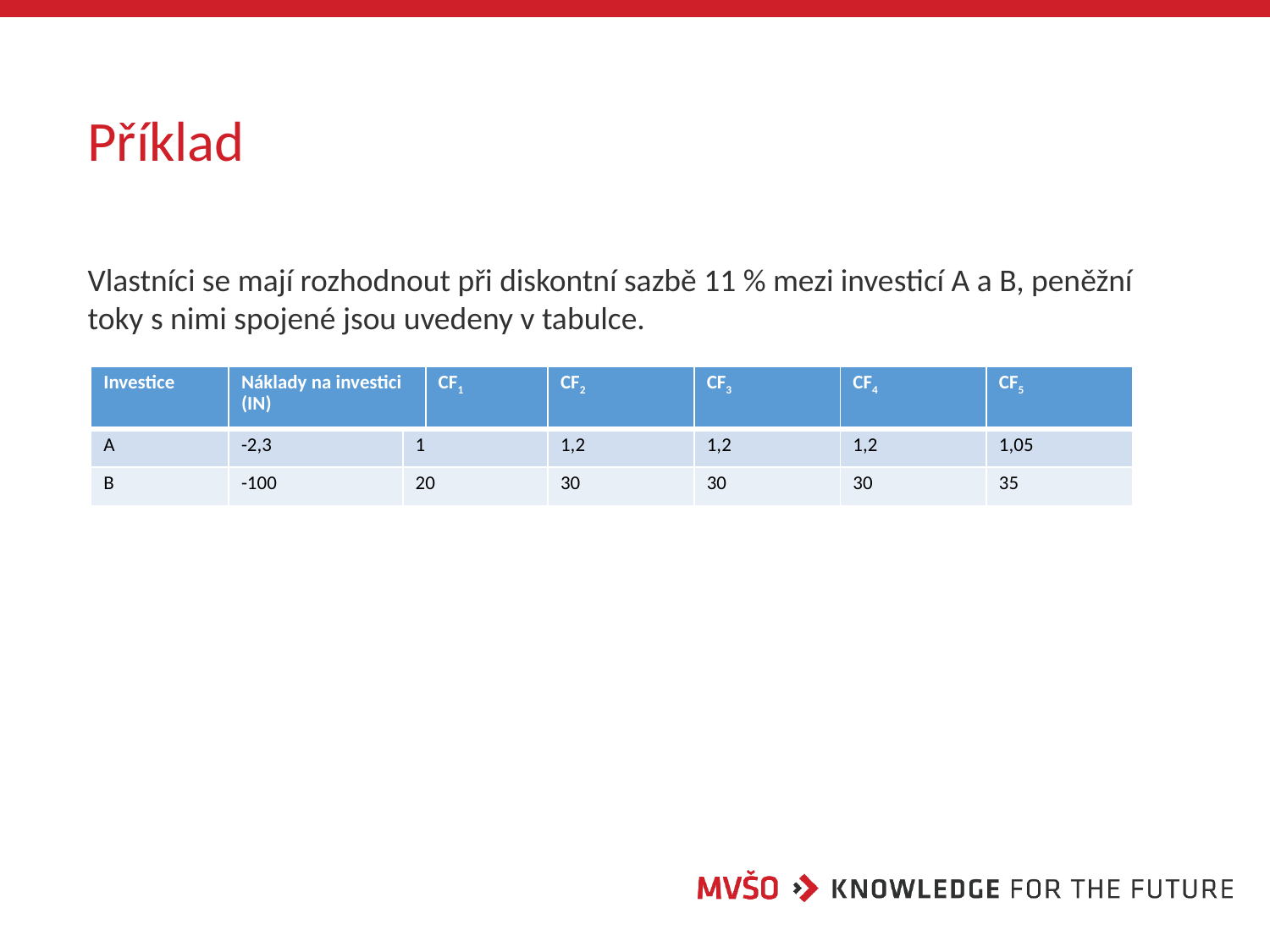

# Příklad
Vlastníci se mají rozhodnout při diskontní sazbě 11 % mezi investicí A a B, peněžní toky s nimi spojené jsou uvedeny v tabulce.

| Investice | Náklady na investici (IN) |  | CF1 | CF2 | CF3 | CF4 | CF5 |
| --- | --- | --- | --- | --- | --- | --- | --- |
| A | -2,3 | 1 |  | 1,2 | 1,2 | 1,2 | 1,05 |
| B | -100 | 20 |  | 30 | 30 | 30 | 35 |